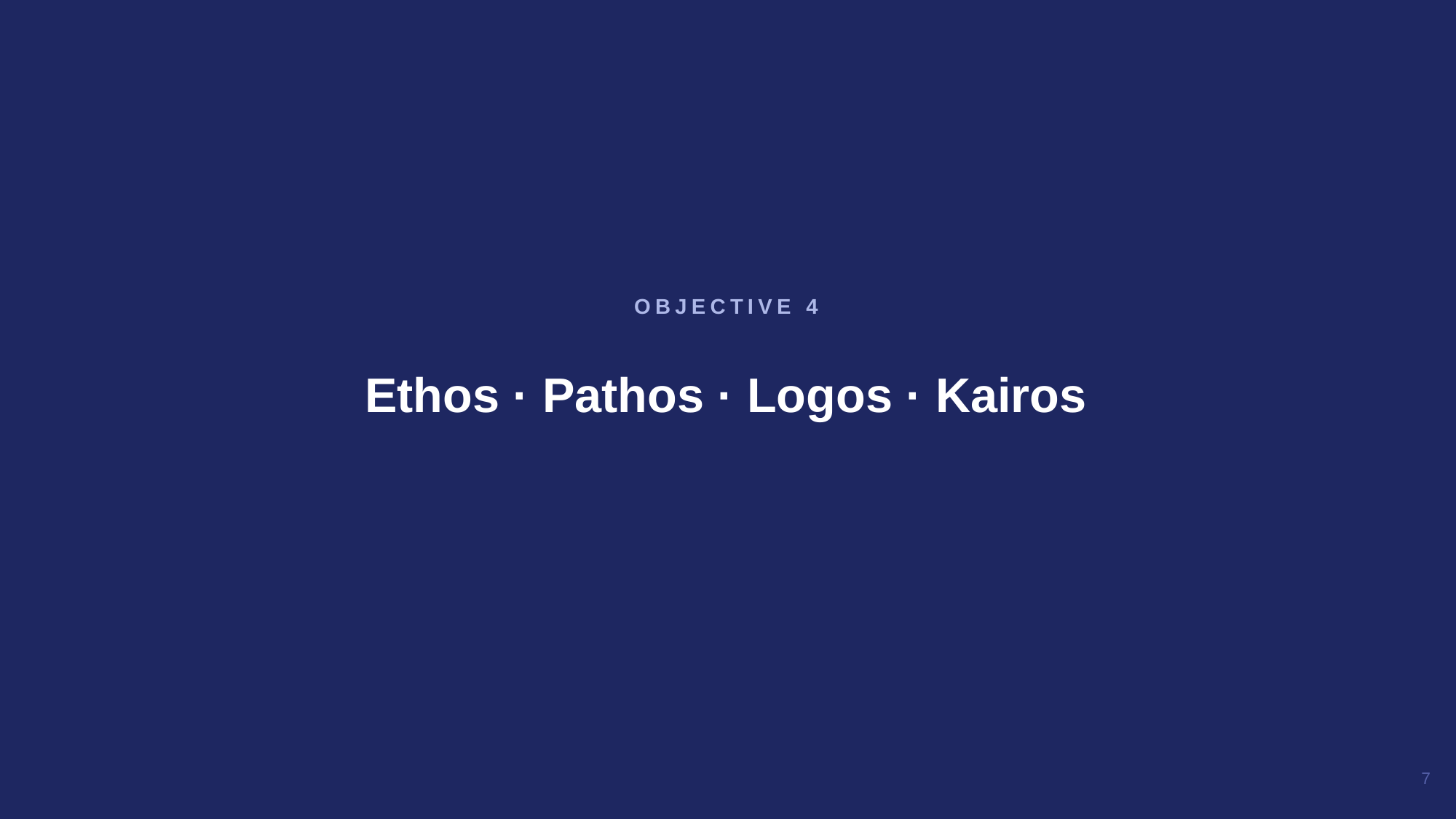

Ethos · Pathos · Logos · Kairos
OBJECTIVE 4
7